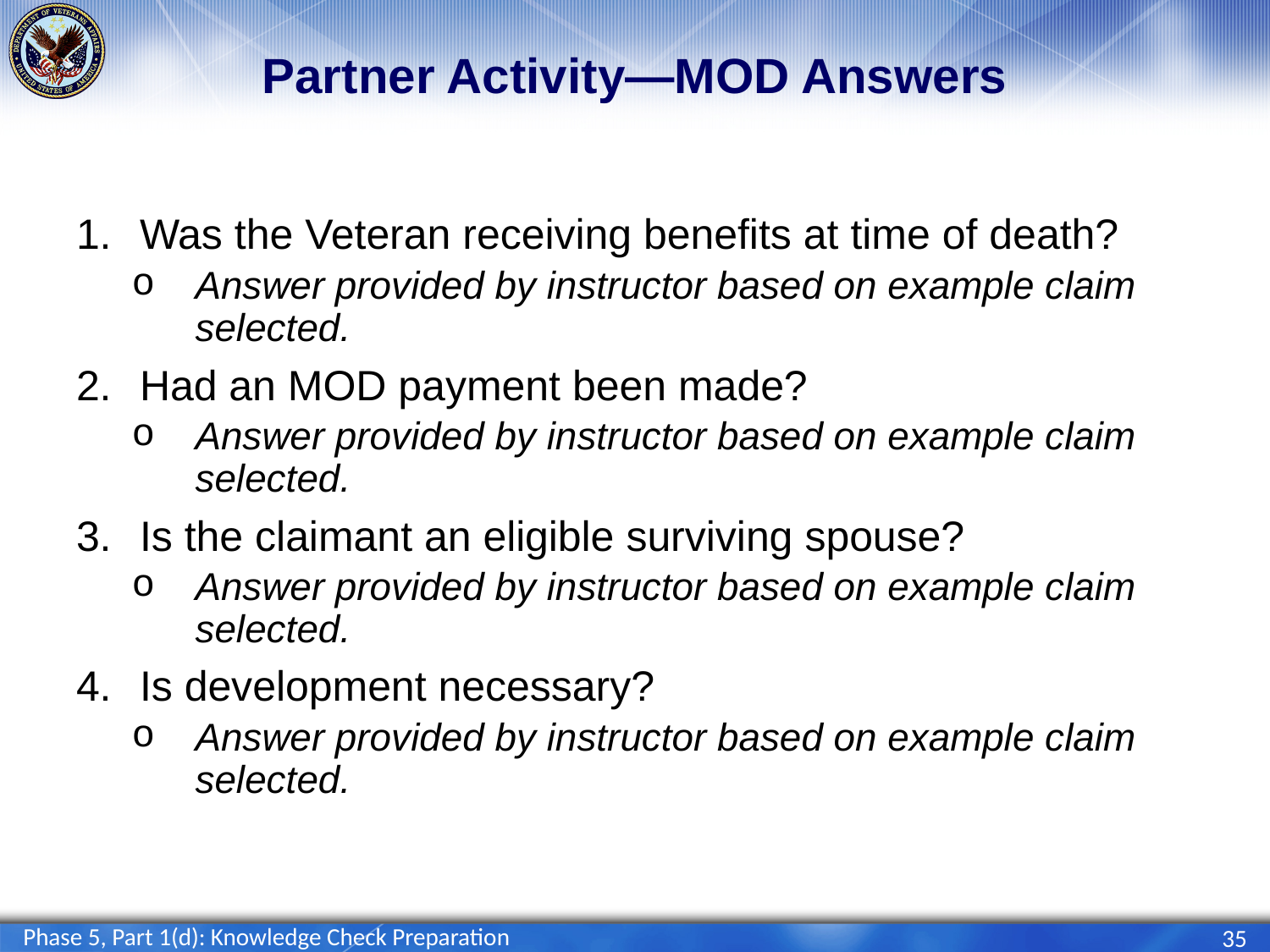

# Partner Activity—MOD Answers
Was the Veteran receiving benefits at time of death?
Answer provided by instructor based on example claim selected.
Had an MOD payment been made?
Answer provided by instructor based on example claim selected.
Is the claimant an eligible surviving spouse?
Answer provided by instructor based on example claim selected.
Is development necessary?
Answer provided by instructor based on example claim selected.
Phase 5, Part 1(d): Knowledge Check Preparation
35